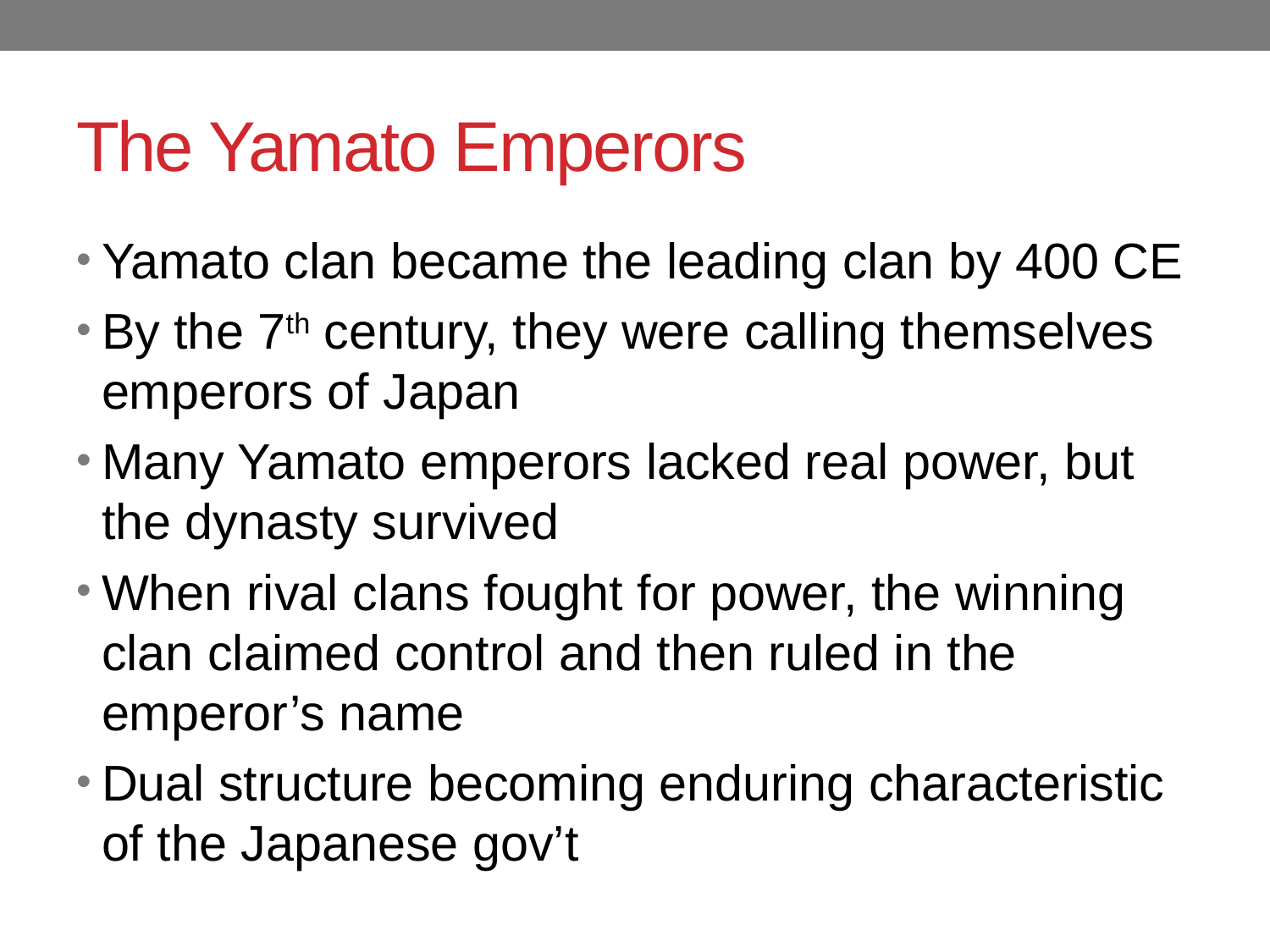

# The Yamato Emperors
Yamato clan became the leading clan by 400 CE
By the 7th century, they were calling themselves emperors of Japan
Many Yamato emperors lacked real power, but the dynasty survived
When rival clans fought for power, the winning clan claimed control and then ruled in the emperor’s name
Dual structure becoming enduring characteristic of the Japanese gov’t